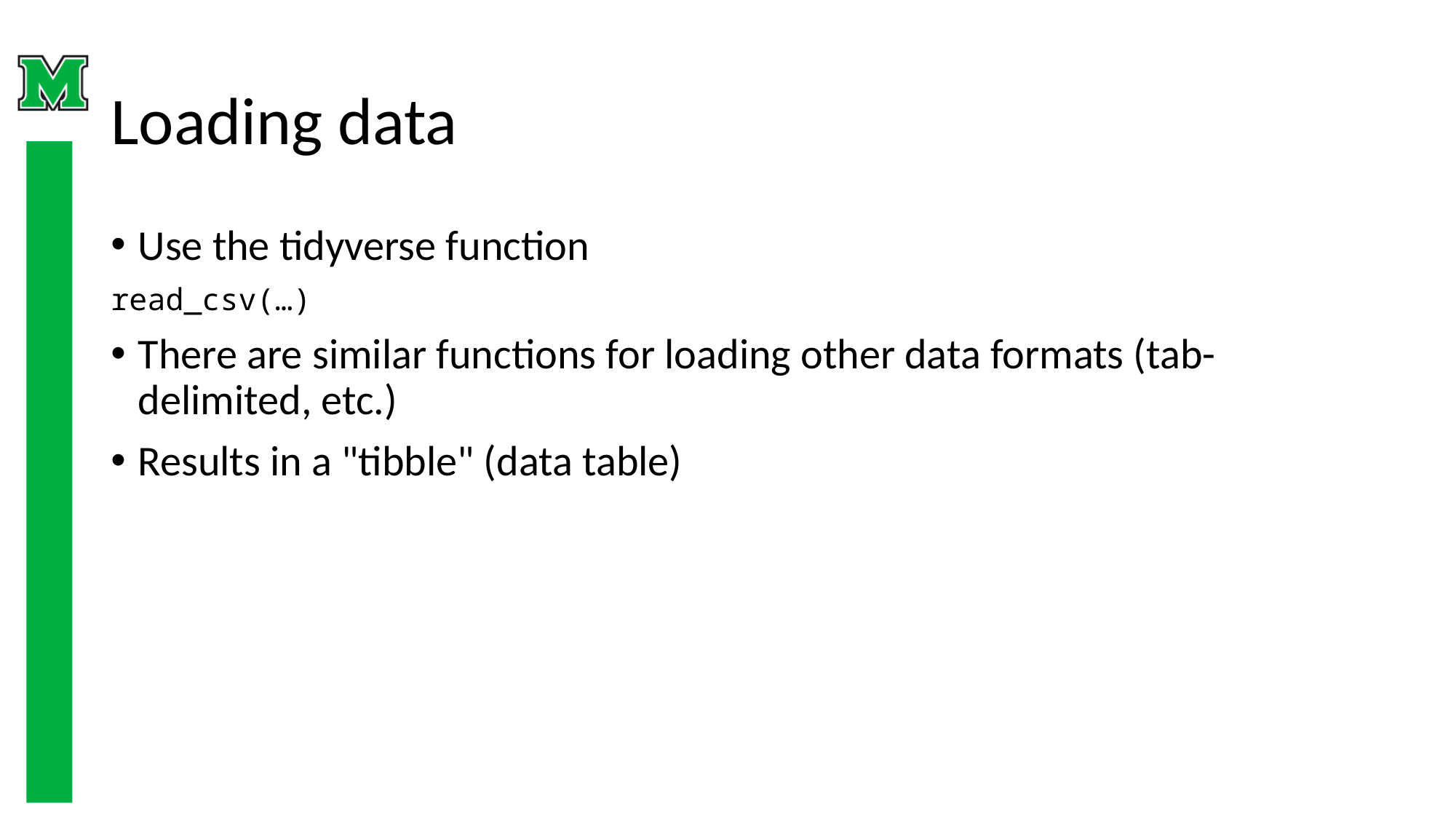

# Loading data
Use the tidyverse function
read_csv(…)
There are similar functions for loading other data formats (tab-delimited, etc.)
Results in a "tibble" (data table)